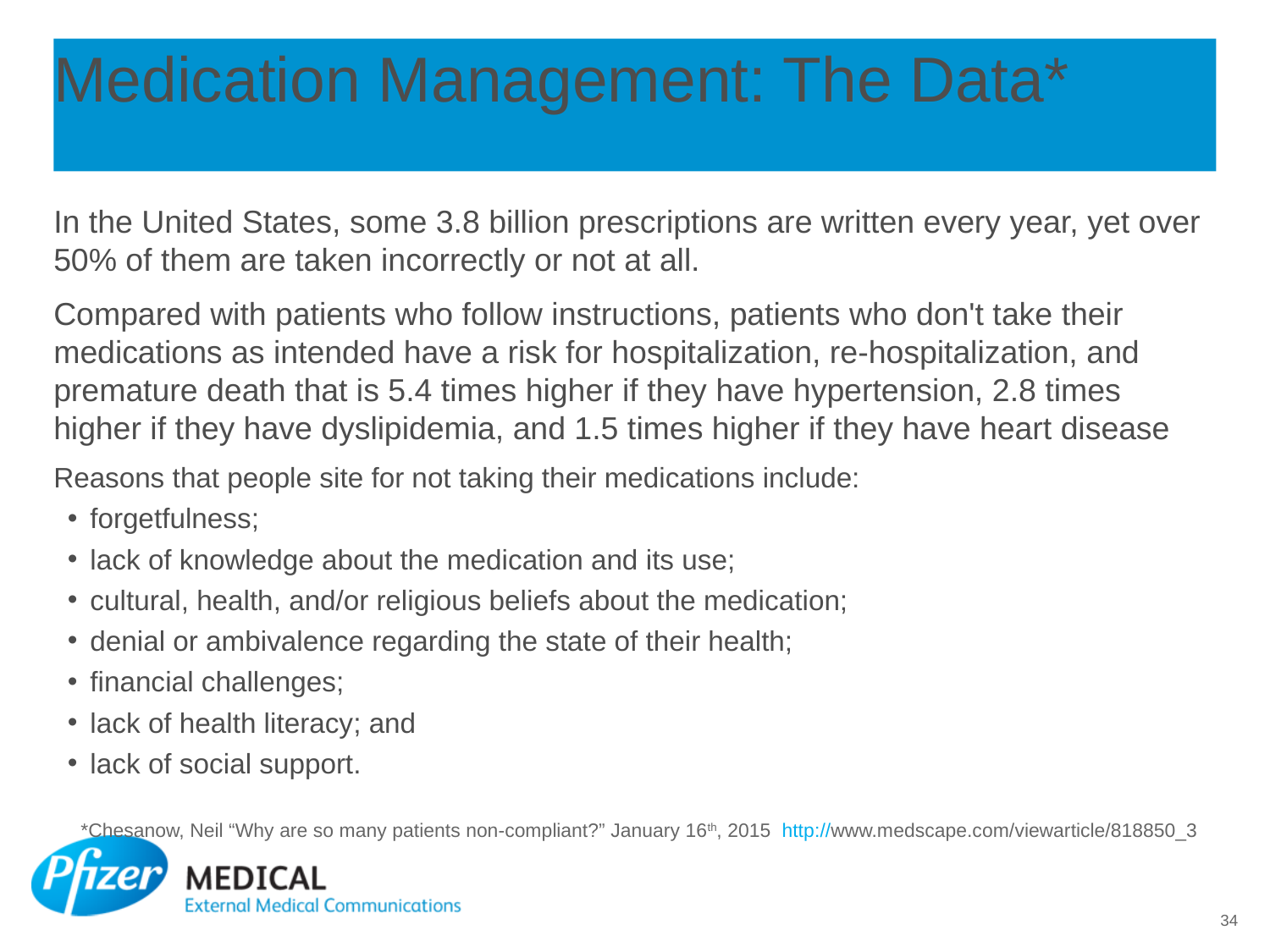

# Medication Management: The Data*
In the United States, some 3.8 billion prescriptions are written every year, yet over 50% of them are taken incorrectly or not at all.
Compared with patients who follow instructions, patients who don't take their medications as intended have a risk for hospitalization, re-hospitalization, and premature death that is 5.4 times higher if they have hypertension, 2.8 times higher if they have dyslipidemia, and 1.5 times higher if they have heart disease
Reasons that people site for not taking their medications include:
forgetfulness;
lack of knowledge about the medication and its use;
cultural, health, and/or religious beliefs about the medication;
denial or ambivalence regarding the state of their health;
financial challenges;
lack of health literacy; and
lack of social support.

*Chesanow, Neil “Why are so many patients non-compliant?” January 16th, 2015  http://www.medscape.com/viewarticle/818850_3
34